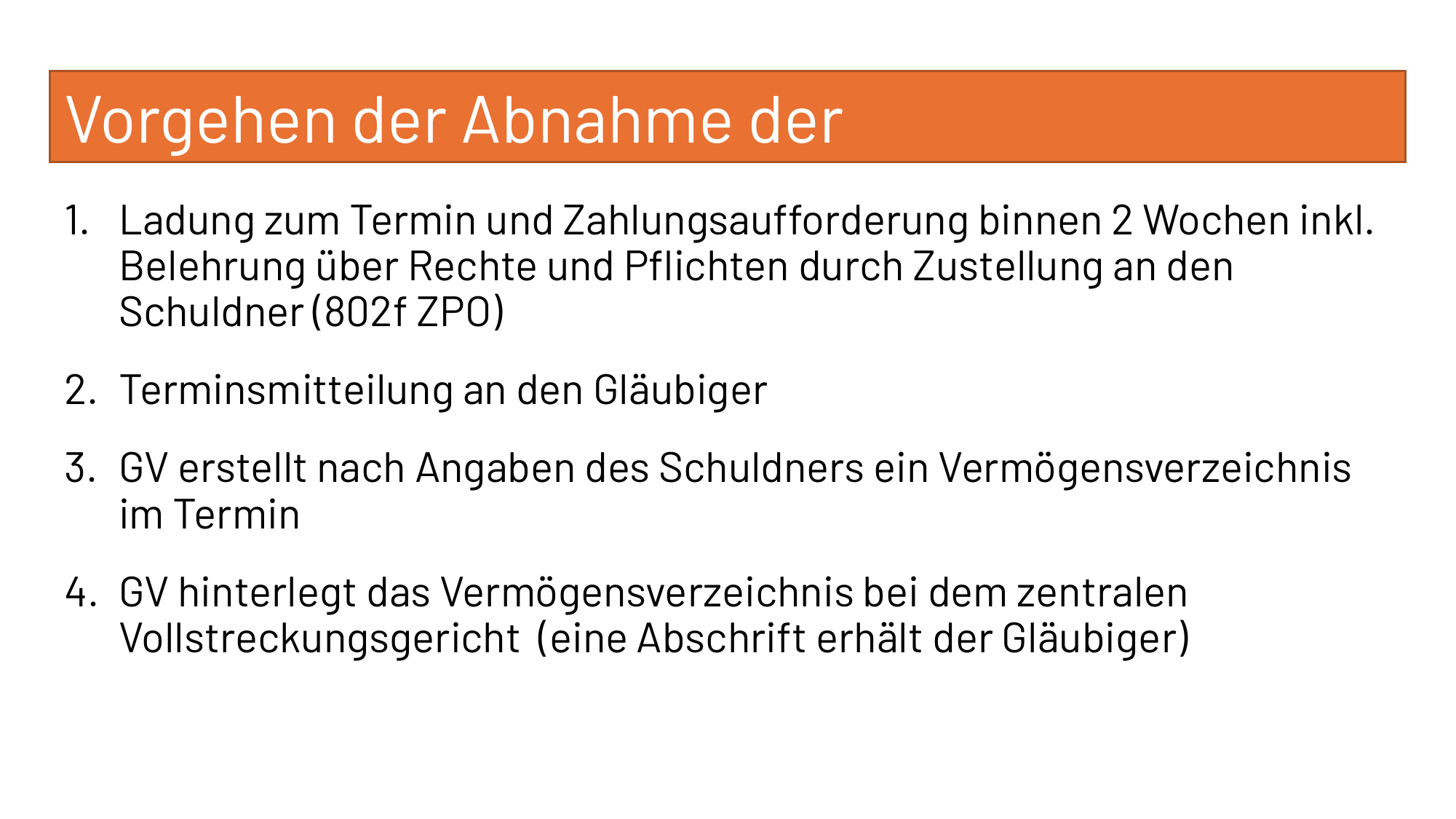

# Vorgehen der Abnahme der Vermögensauskunft durch den GV
Ladung zum Termin und Zahlungsaufforderung binnen 2 Wochen inkl. Belehrung über Rechte und Pflichten durch Zustellung an den Schuldner (802f ZPO)
Terminsmitteilung an den Gläubiger
GV erstellt nach Angaben des Schuldners ein Vermögensverzeichnis im Termin
GV hinterlegt das Vermögensverzeichnis bei dem zentralen Vollstreckungsgericht  (eine Abschrift erhält der Gläubiger)